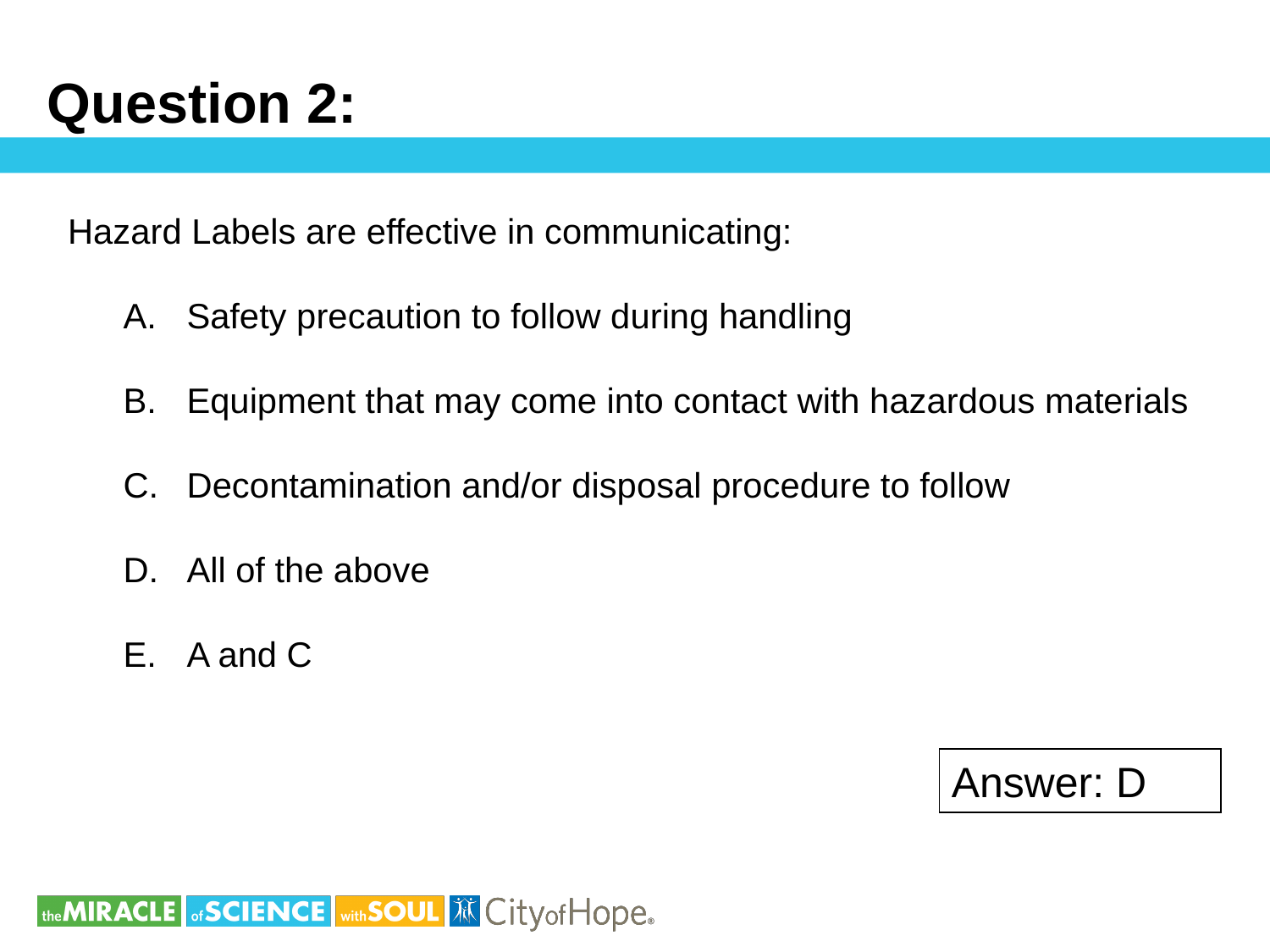

# Question 2:
Hazard Labels are effective in communicating:
Safety precaution to follow during handling
Equipment that may come into contact with hazardous materials
Decontamination and/or disposal procedure to follow
All of the above
A and C

Answer: D